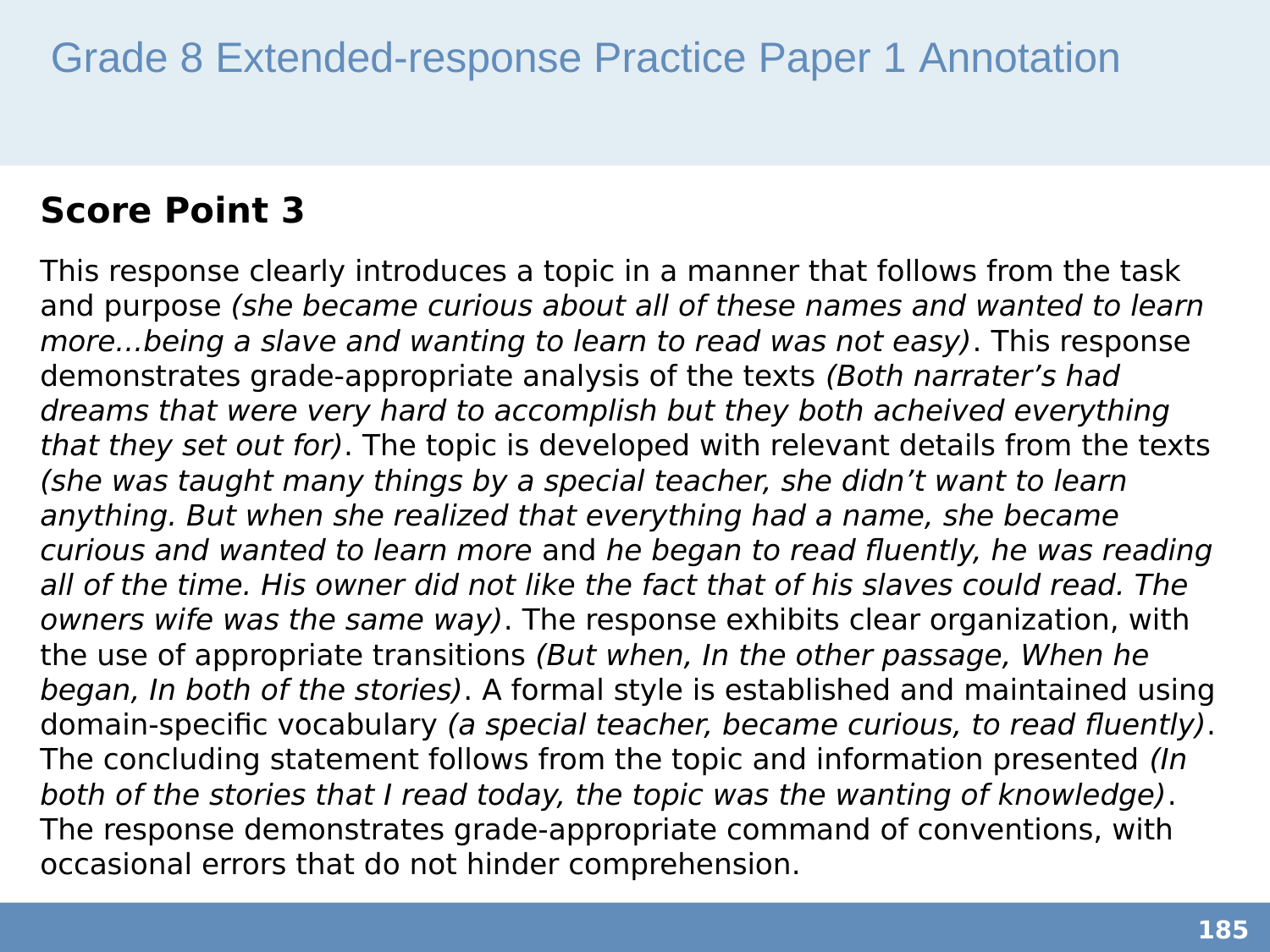

# Grade 8 Extended-response Practice Paper 1 Annotation
Score Point 3

This response clearly introduces a topic in a manner that follows from the task and purpose (she became curious about all of these names and wanted to learn more...being a slave and wanting to learn to read was not easy). This response demonstrates grade-appropriate analysis of the texts (Both narrater’s had dreams that were very hard to accomplish but they both acheived everything that they set out for). The topic is developed with relevant details from the texts (she was taught many things by a special teacher, she didn’t want to learn anything. But when she realized that everything had a name, she became curious and wanted to learn more and he began to read fluently, he was reading all of the time. His owner did not like the fact that of his slaves could read. The owners wife was the same way). The response exhibits clear organization, with the use of appropriate transitions (But when, In the other passage, When he began, In both of the stories). A formal style is established and maintained using domain-specific vocabulary (a special teacher, became curious, to read fluently). The concluding statement follows from the topic and information presented (In both of the stories that I read today, the topic was the wanting of knowledge). The response demonstrates grade-appropriate command of conventions, with occasional errors that do not hinder comprehension.
185